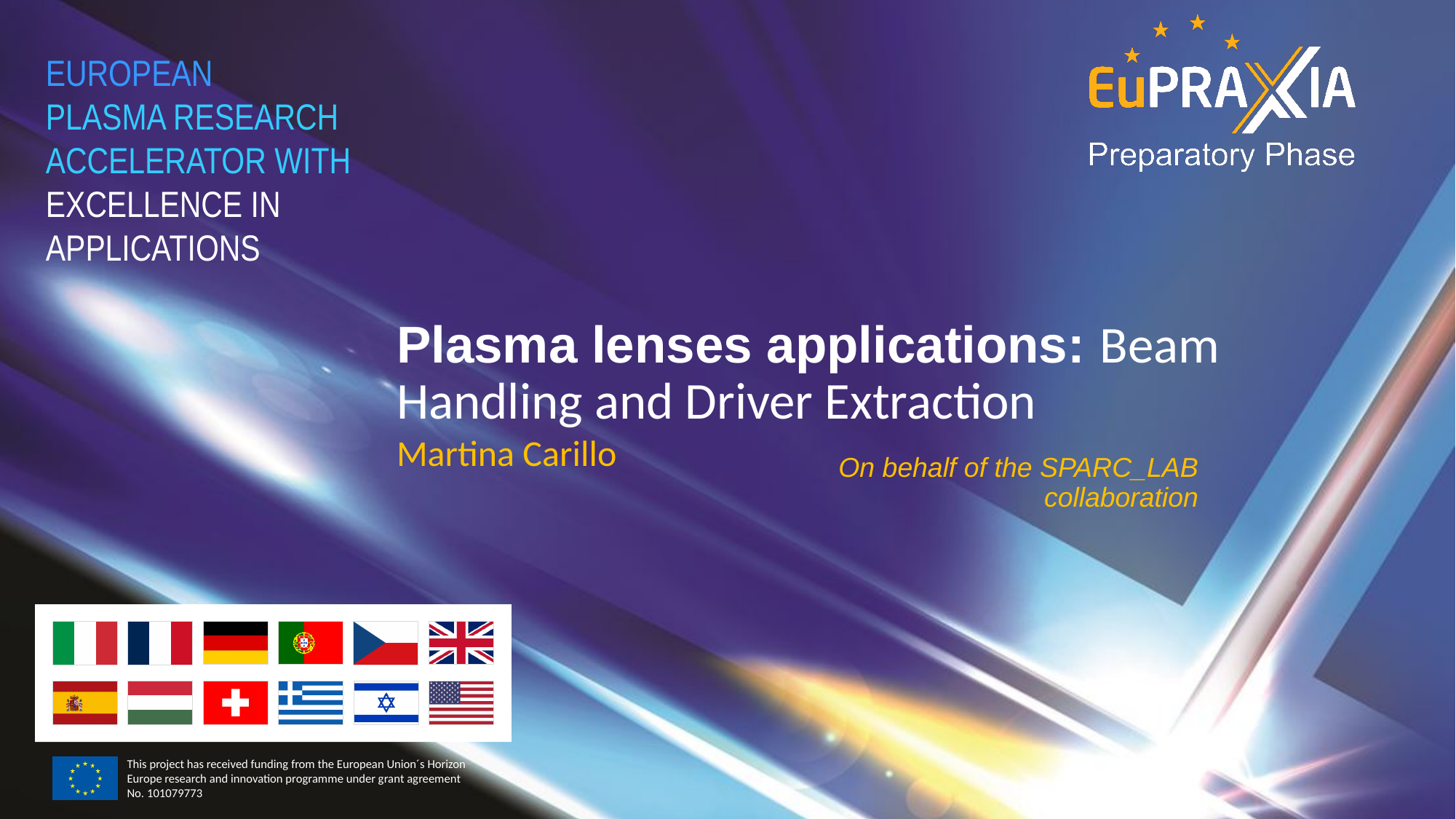

# Plasma lenses applications: Beam Handling and Driver Extraction
Martina Carillo

On behalf of the SPARC_LAB collaboration